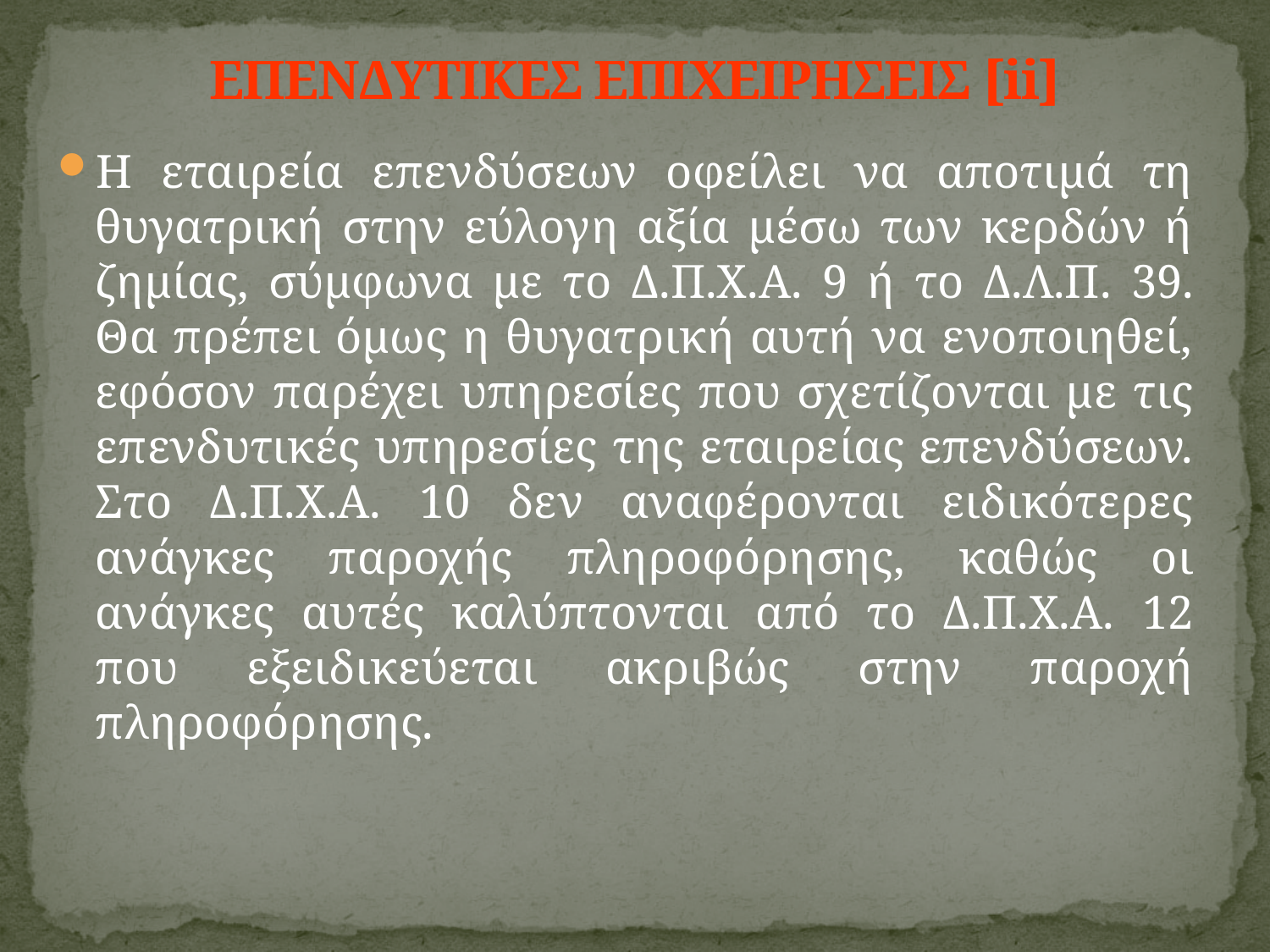

# ΕΠΕΝΔΥΤΙΚΕΣ ΕΠΙΧΕΙΡΗΣΕΙΣ [ii]
Η εταιρεία επενδύσεων οφείλει να αποτιμά τη θυγατρική στην εύλογη αξία μέσω των κερδών ή ζημίας, σύμφωνα με το Δ.Π.Χ.Α. 9 ή το Δ.Λ.Π. 39. Θα πρέπει όμως η θυγατρική αυτή να ενοποιηθεί, εφόσον παρέχει υπηρεσίες που σχετίζονται με τις επενδυτικές υπηρεσίες της εταιρείας επενδύσεων. Στο Δ.Π.Χ.Α. 10 δεν αναφέρονται ειδικότερες ανάγκες παροχής πληροφόρησης, καθώς οι ανάγκες αυτές καλύπτονται από το Δ.Π.Χ.Α. 12 που εξειδικεύεται ακριβώς στην παροχή πληροφόρησης.